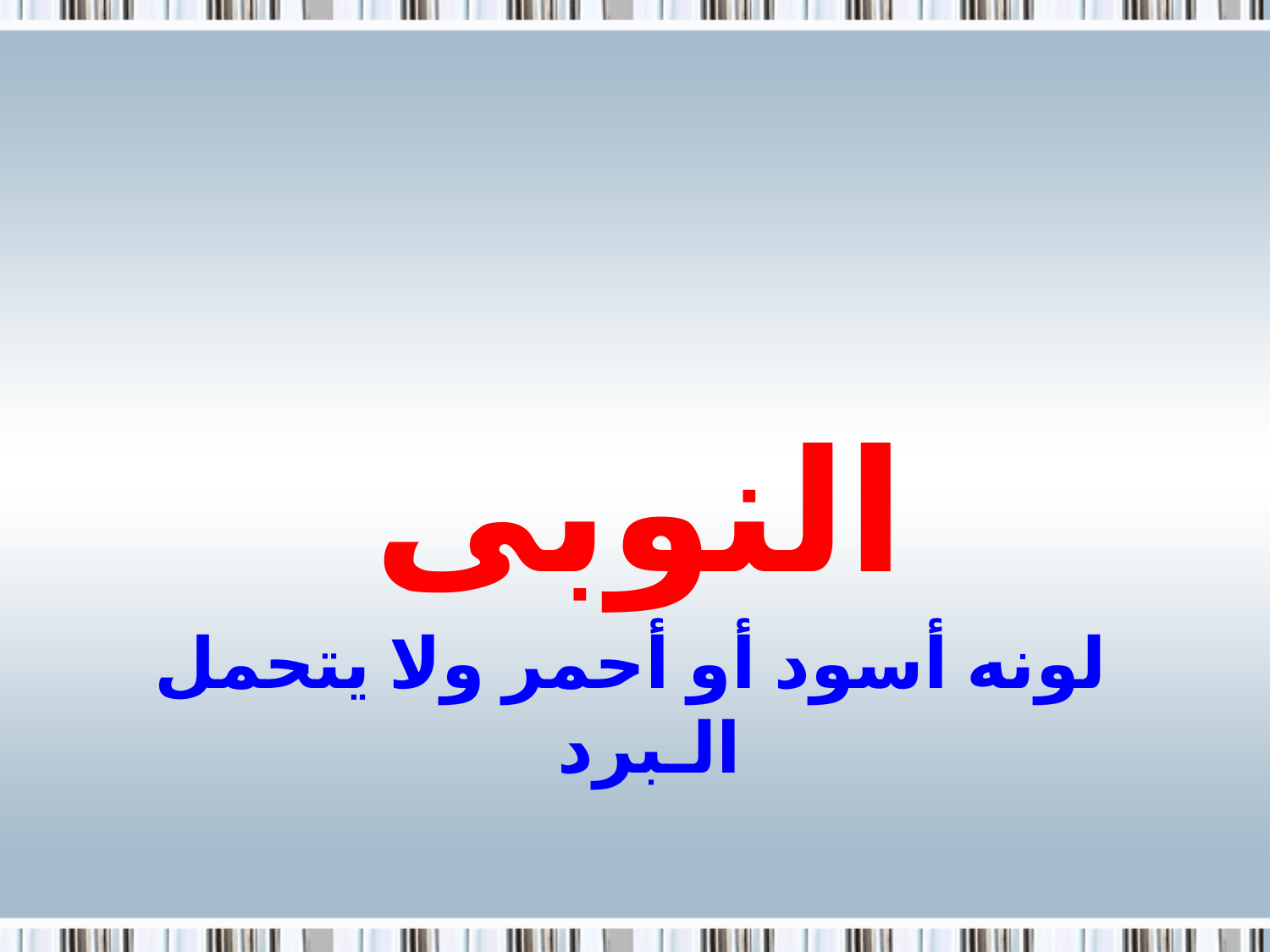

النوبى
# لونه أسود أو أحمر ولا يتحمل الـبرد